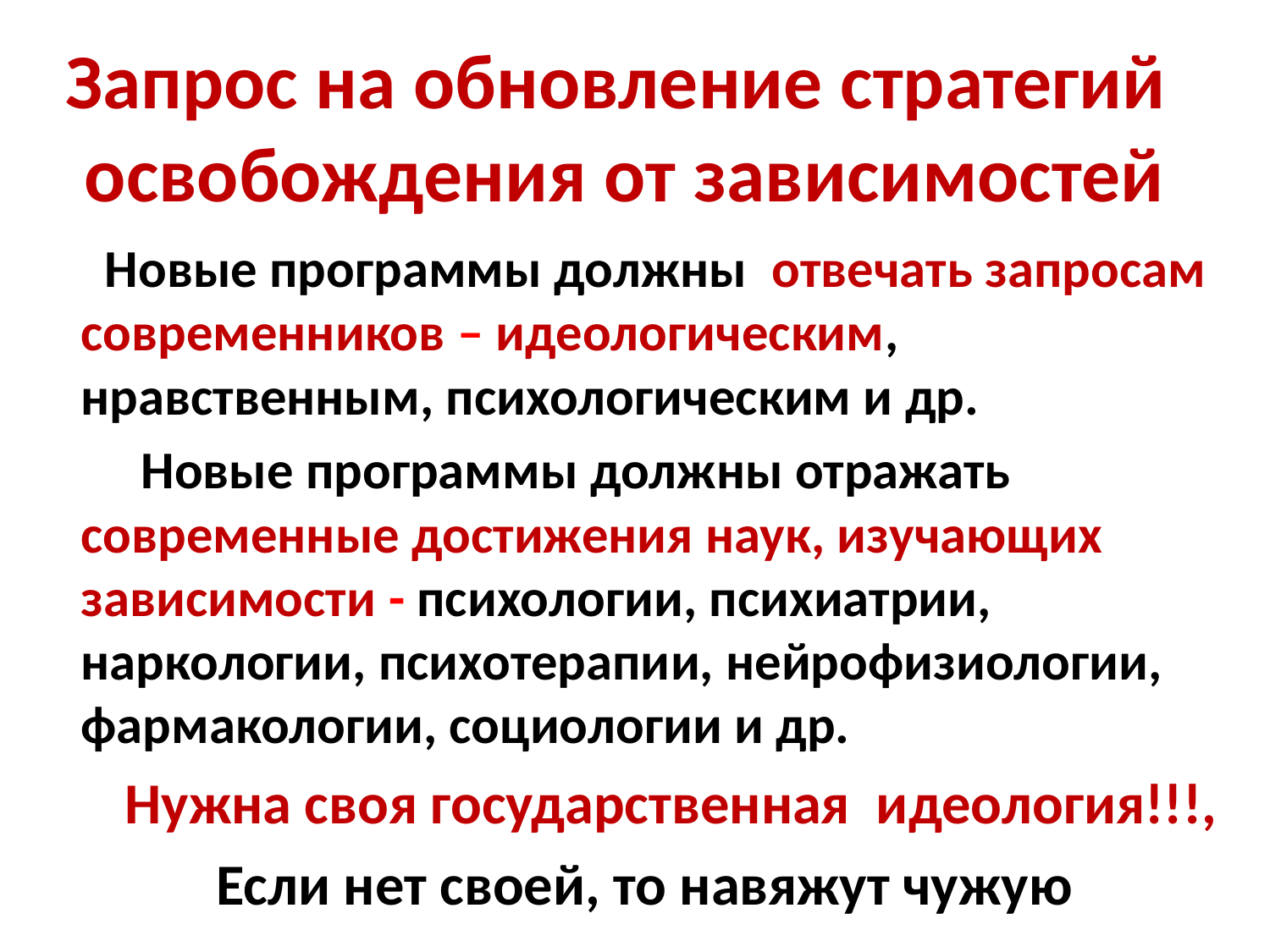

# Запрос на обновление стратегий  освобождения от зависимостей
      Новые программы должны  отвечать запросам современников – идеологическим, нравственным, психологическим и др.
         Новые программы должны отражать современные достижения наук, изучающих зависимости - психологии, психиатрии, наркологии, психотерапии, нейрофизиологии, фармакологии, социологии и др.
     Нужна своя государственная  идеология!!!,
Если нет своей, то навяжут чужую